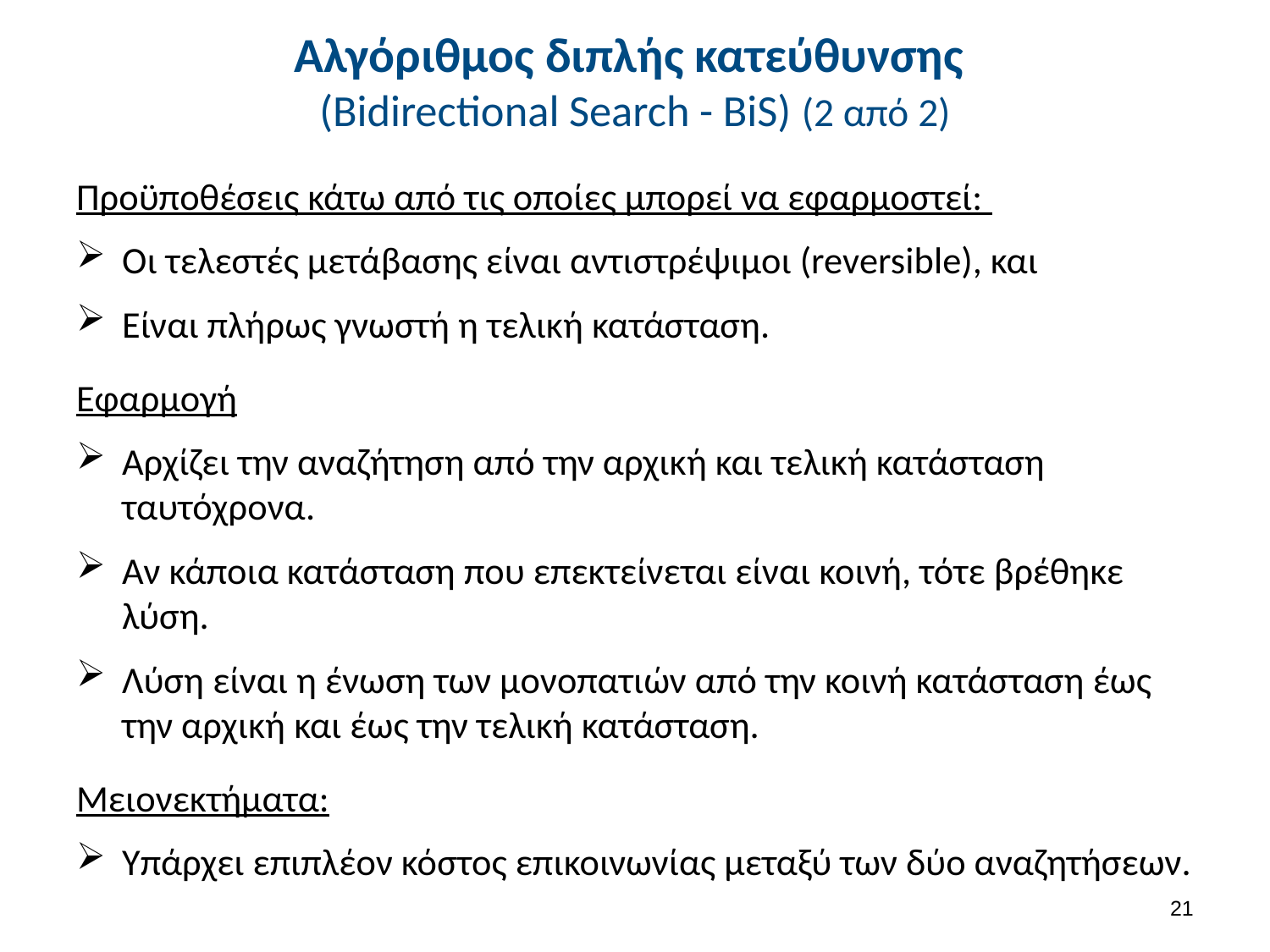

# Αλγόριθμος διπλής κατεύθυνσης (Bidirectional Search - BiS) (2 από 2)
Προϋποθέσεις κάτω από τις οποίες μπορεί να εφαρμοστεί:
Οι τελεστές μετάβασης είναι αντιστρέψιμοι (reversible), και
Είναι πλήρως γνωστή η τελική κατάσταση.
Εφαρμογή
Αρχίζει την αναζήτηση από την αρχική και τελική κατάσταση ταυτόχρονα.
Αν κάποια κατάσταση που επεκτείνεται είναι κοινή, τότε βρέθηκε λύση.
Λύση είναι η ένωση των μονοπατιών από την κοινή κατάσταση έως την αρχική και έως την τελική κατάσταση.
Μειονεκτήματα:
Υπάρχει επιπλέον κόστος επικοινωνίας μεταξύ των δύο αναζητήσεων.

21